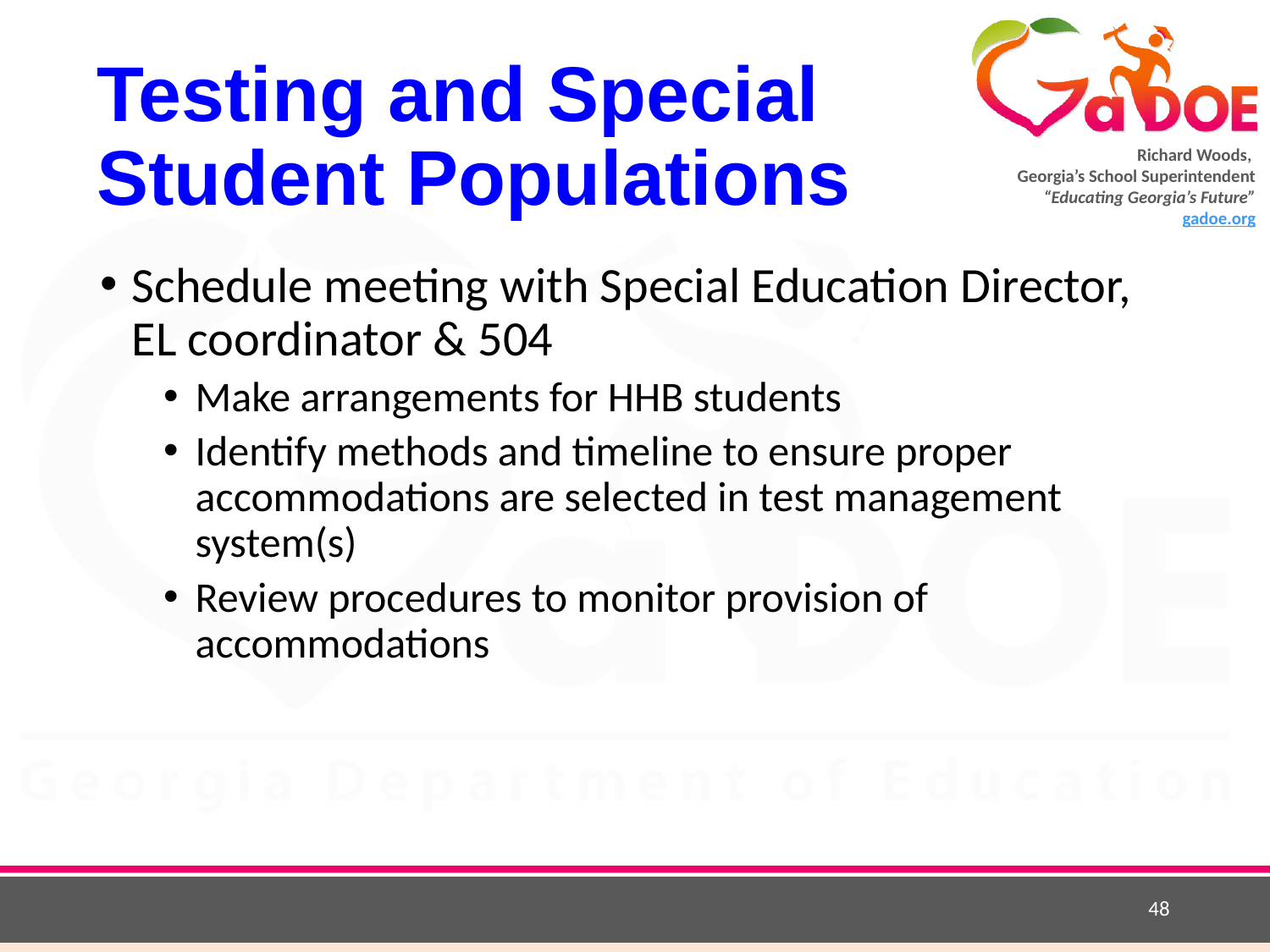

# Testing and Special Student Populations
Schedule meeting with Special Education Director, EL coordinator & 504
Make arrangements for HHB students
Identify methods and timeline to ensure proper accommodations are selected in test management system(s)
Review procedures to monitor provision of accommodations

48